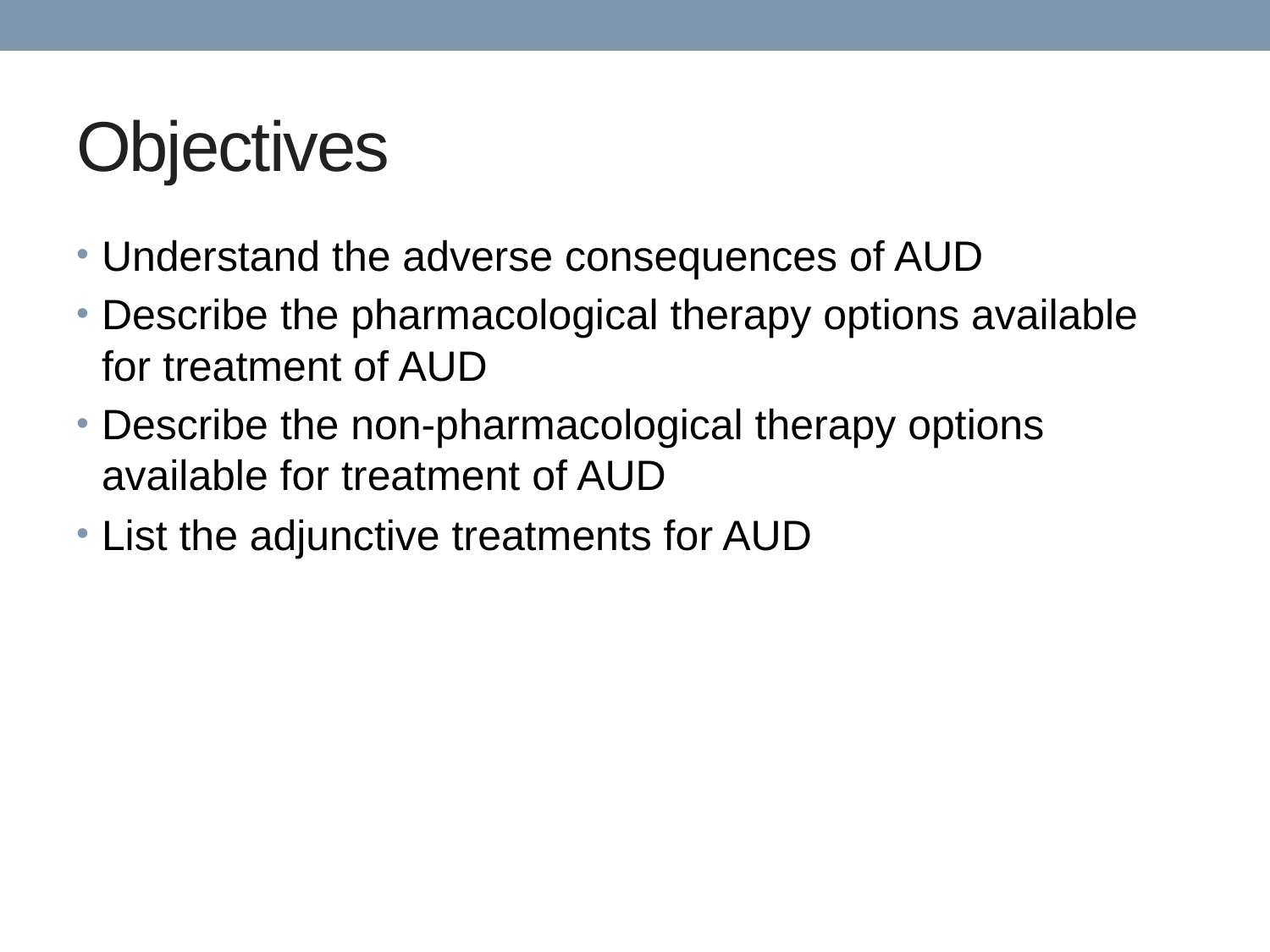

# Objectives
Understand the adverse consequences of AUD
Describe the pharmacological therapy options available for treatment of AUD
Describe the non-pharmacological therapy options available for treatment of AUD
List the adjunctive treatments for AUD